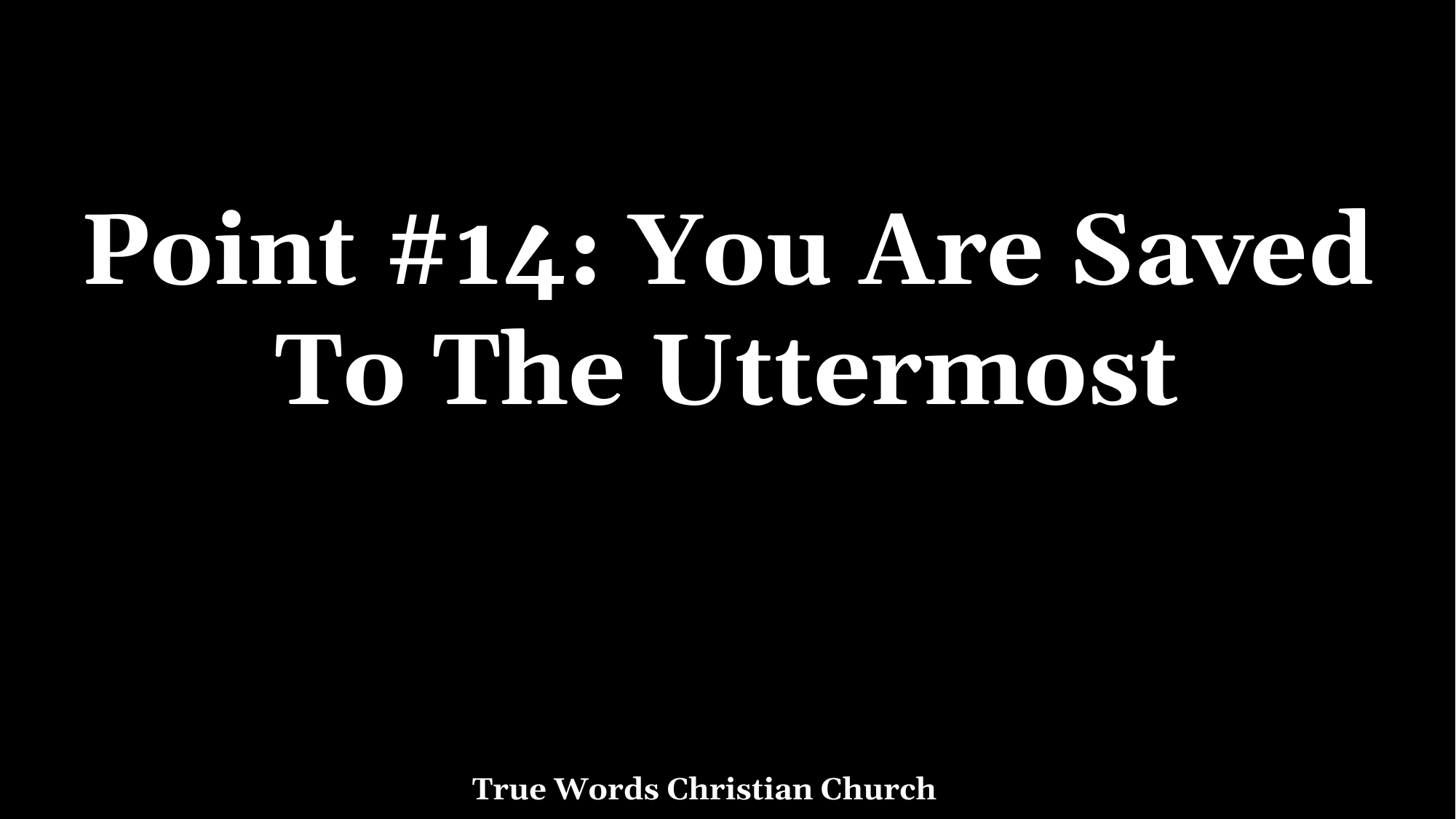

Point #14: You Are Saved To The Uttermost
True Words Christian Church